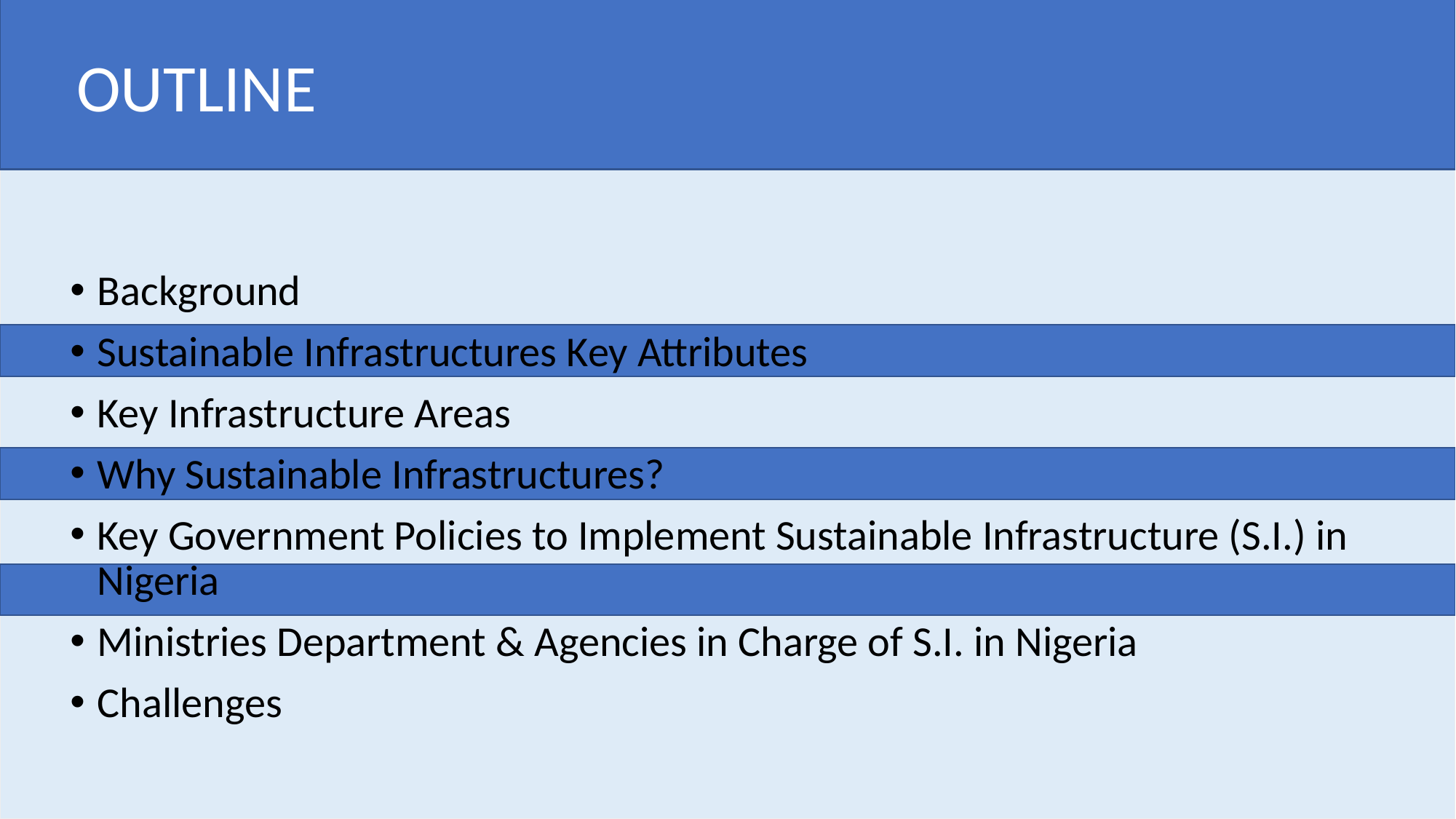

# OUTLINE
Background
Sustainable Infrastructures Key Attributes
Key Infrastructure Areas
Why Sustainable Infrastructures?
Key Government Policies to Implement Sustainable Infrastructure (S.I.) in Nigeria
Ministries Department & Agencies in Charge of S.I. in Nigeria
Challenges